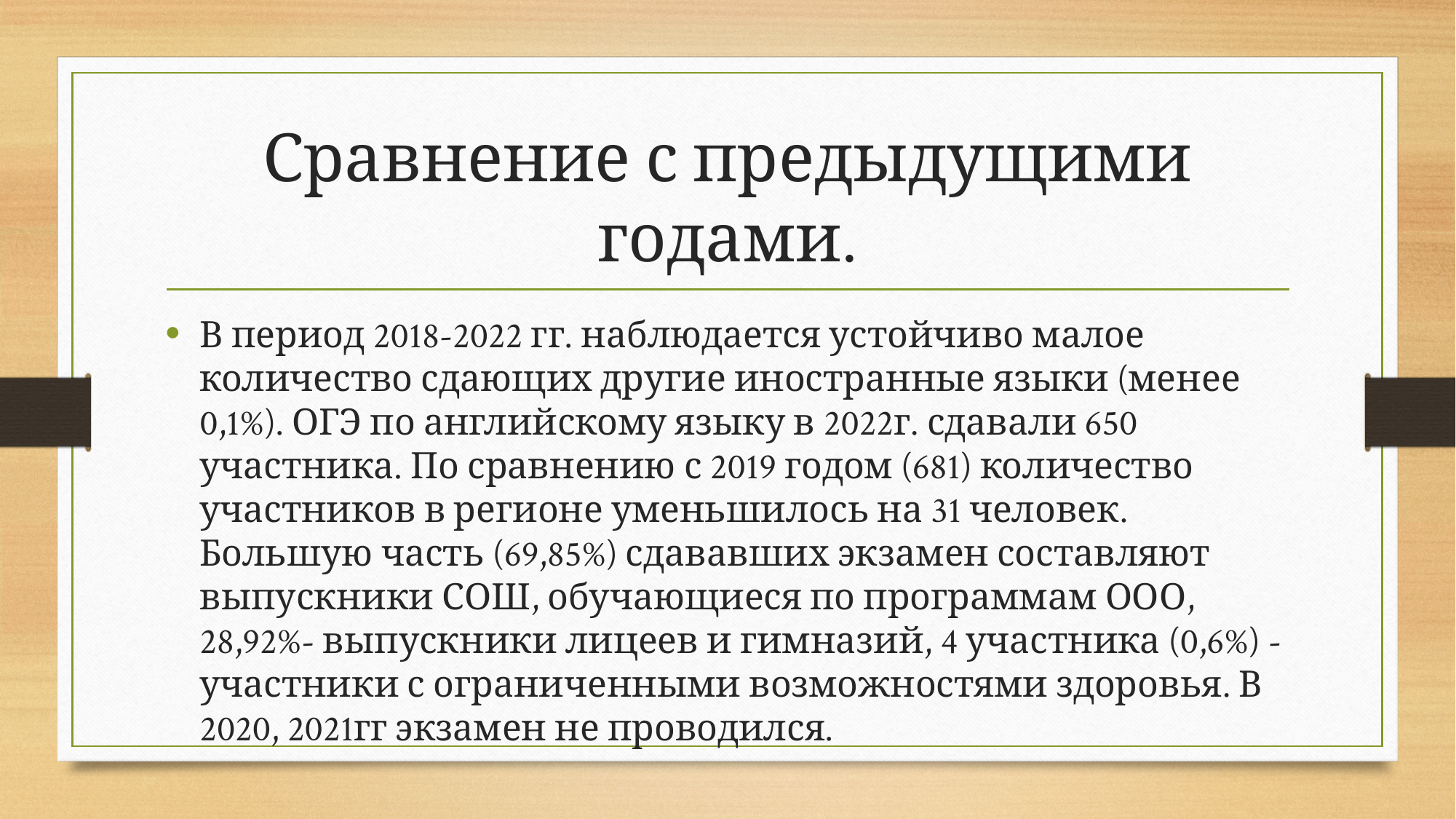

# Сравнение с предыдущими годами.
В период 2018-2022 гг. наблюдается устойчиво малое количество сдающих другие иностранные языки (менее 0,1%). ОГЭ по английскому языку в 2022г. сдавали 650 участника. По сравнению с 2019 годом (681) количество участников в регионе уменьшилось на 31 человек. Большую часть (69,85%) сдававших экзамен составляют выпускники СОШ, обучающиеся по программам ООО, 28,92%- выпускники лицеев и гимназий, 4 участника (0,6%) - участники с ограниченными возможностями здоровья. В 2020, 2021гг экзамен не проводился.